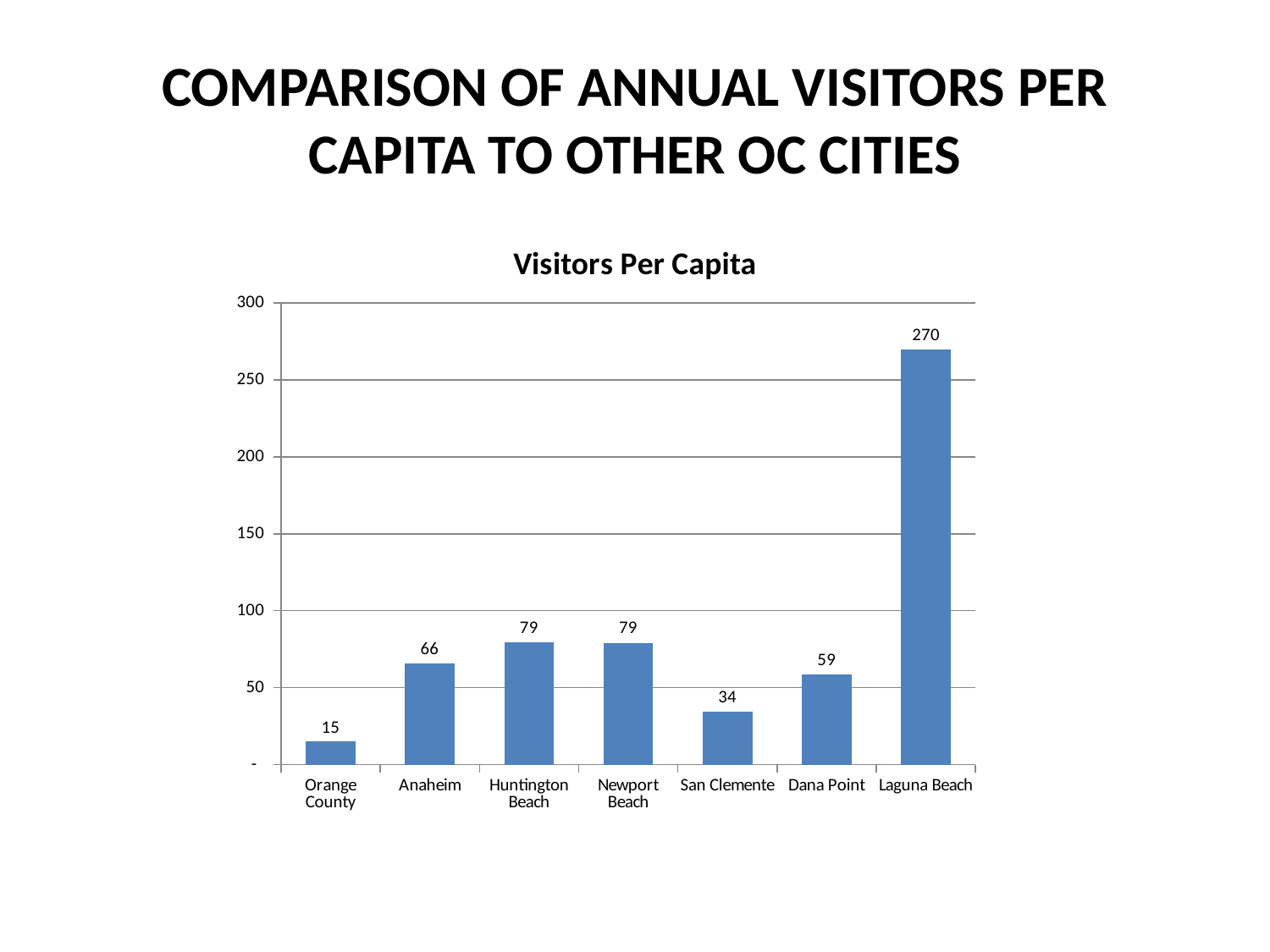

# COMPARISON OF ANNUAL VISITORS PER CAPITA TO OTHER OC CITIES

### Chart: Visitors Per Capita

| Category |  |
|---|---|
| Orange County | 14.909227077930183 |
| Anaheim | 65.51903897813088 |
| Huntington Beach | 79.24754456436139 |
| Newport Beach | 79.19473871474973 |
| San Clemente | 34.185181215452694 |
| Dana Point | 58.5120388519938 |
| Laguna Beach | 269.6340680505029 |